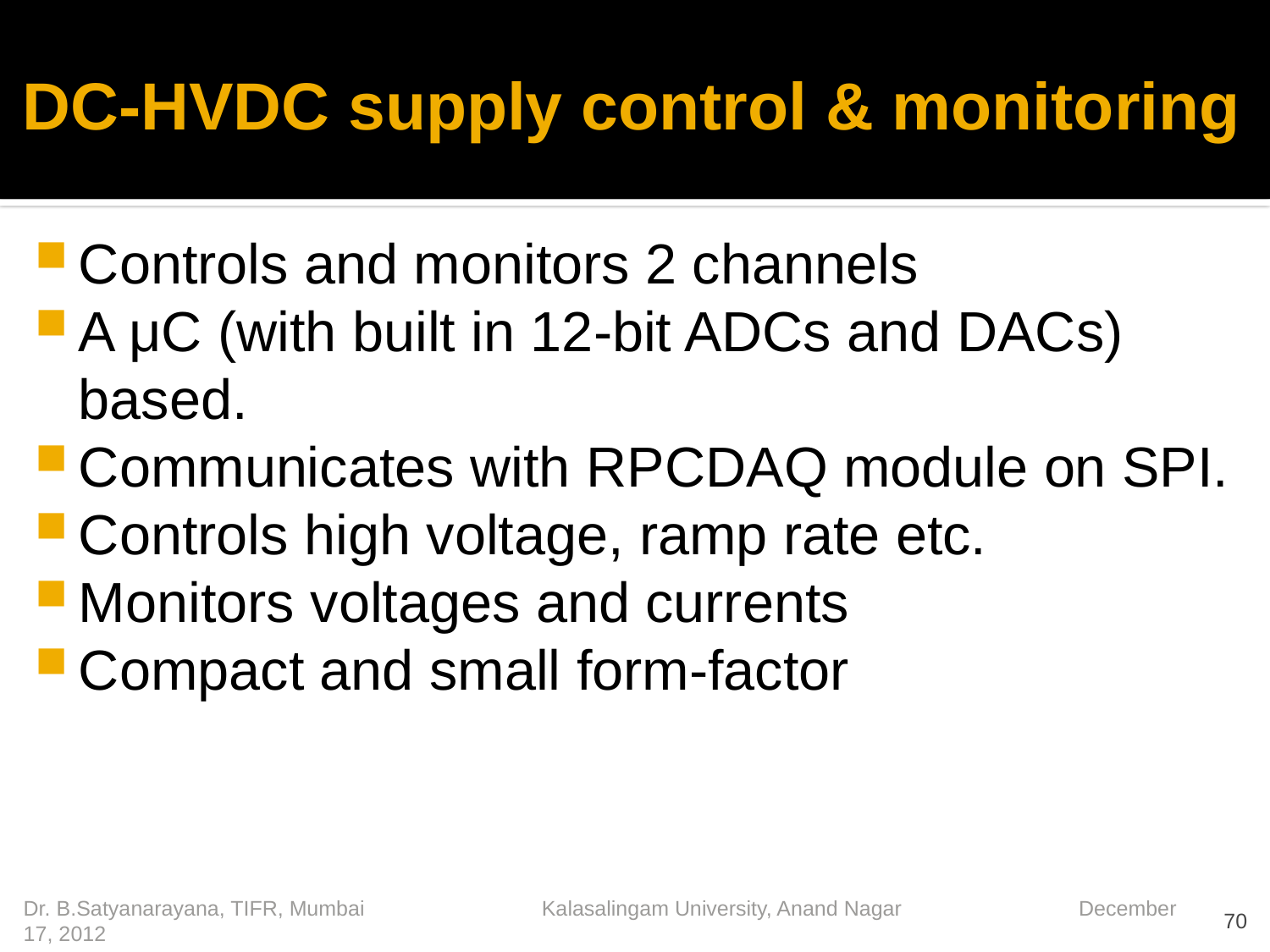

# DC-HVDC supply control & monitoring
Controls and monitors 2 channels
A μC (with built in 12-bit ADCs and DACs) based.
Communicates with RPCDAQ module on SPI.
Controls high voltage, ramp rate etc.
Monitors voltages and currents
Compact and small form-factor
Dr. B.Satyanarayana, TIFR, Mumbai                              Kalasalingam University, Anand Nagar                              December 17, 2012
70